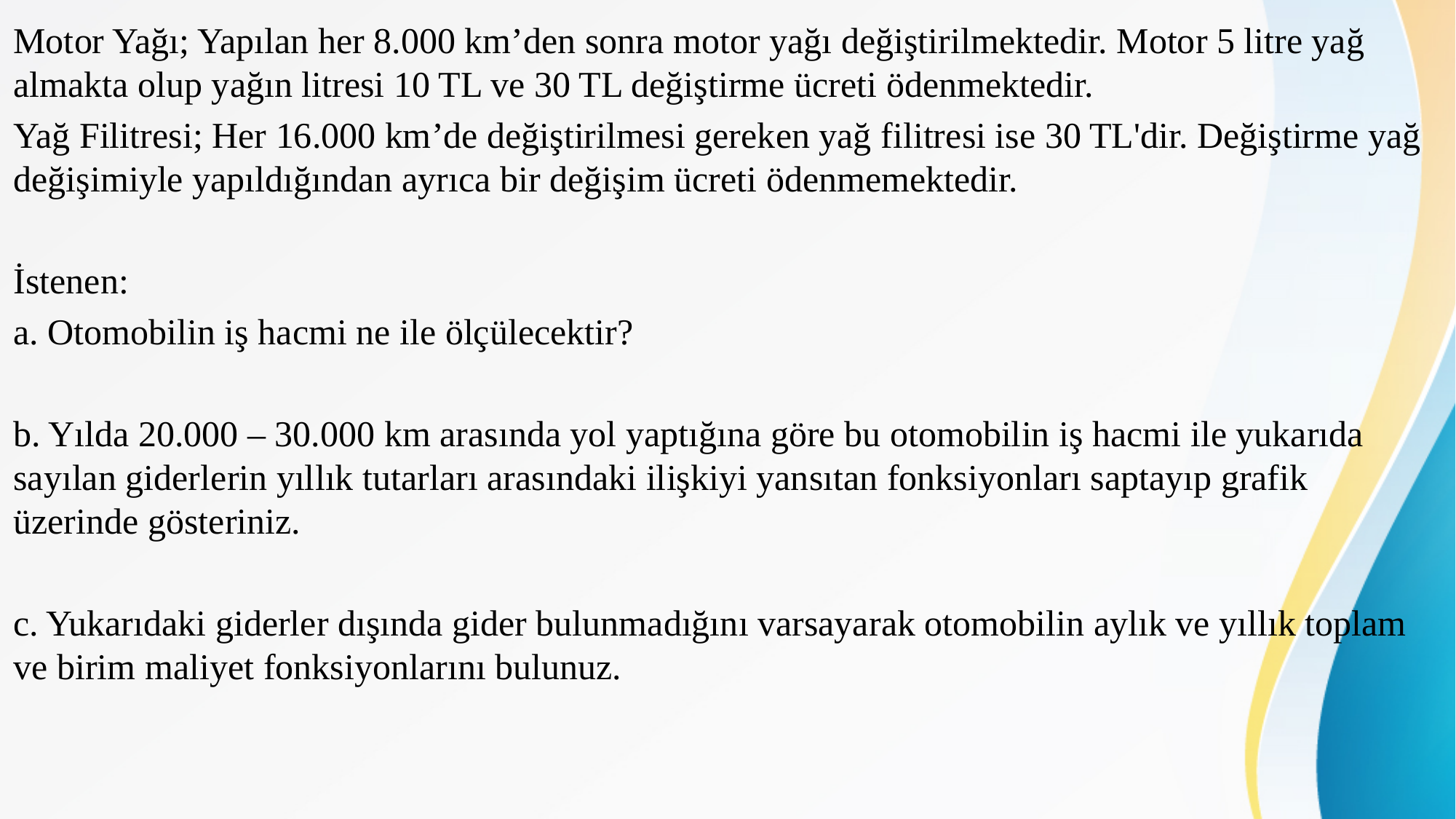

Motor Yağı; Yapılan her 8.000 km’den sonra motor yağı değiştirilmektedir. Motor 5 litre yağ almakta olup yağın litresi 10 TL ve 30 TL değiştirme ücreti ödenmektedir.
Yağ Filitresi; Her 16.000 km’de değiştirilmesi gereken yağ filitresi ise 30 TL'dir. Değiştirme yağ değişimiyle yapıldığından ayrıca bir değişim ücreti ödenmemektedir.

İstenen:
a. Otomobilin iş hacmi ne ile ölçülecektir?

b. Yılda 20.000 – 30.000 km arasında yol yaptığına göre bu otomobilin iş hacmi ile yukarıda sayılan giderlerin yıllık tutarları arasındaki ilişkiyi yansıtan fonksiyonları saptayıp grafik üzerinde gösteriniz.

c. Yukarıdaki giderler dışında gider bulunmadığını varsayarak otomobilin aylık ve yıllık toplam ve birim maliyet fonksiyonlarını bulunuz.